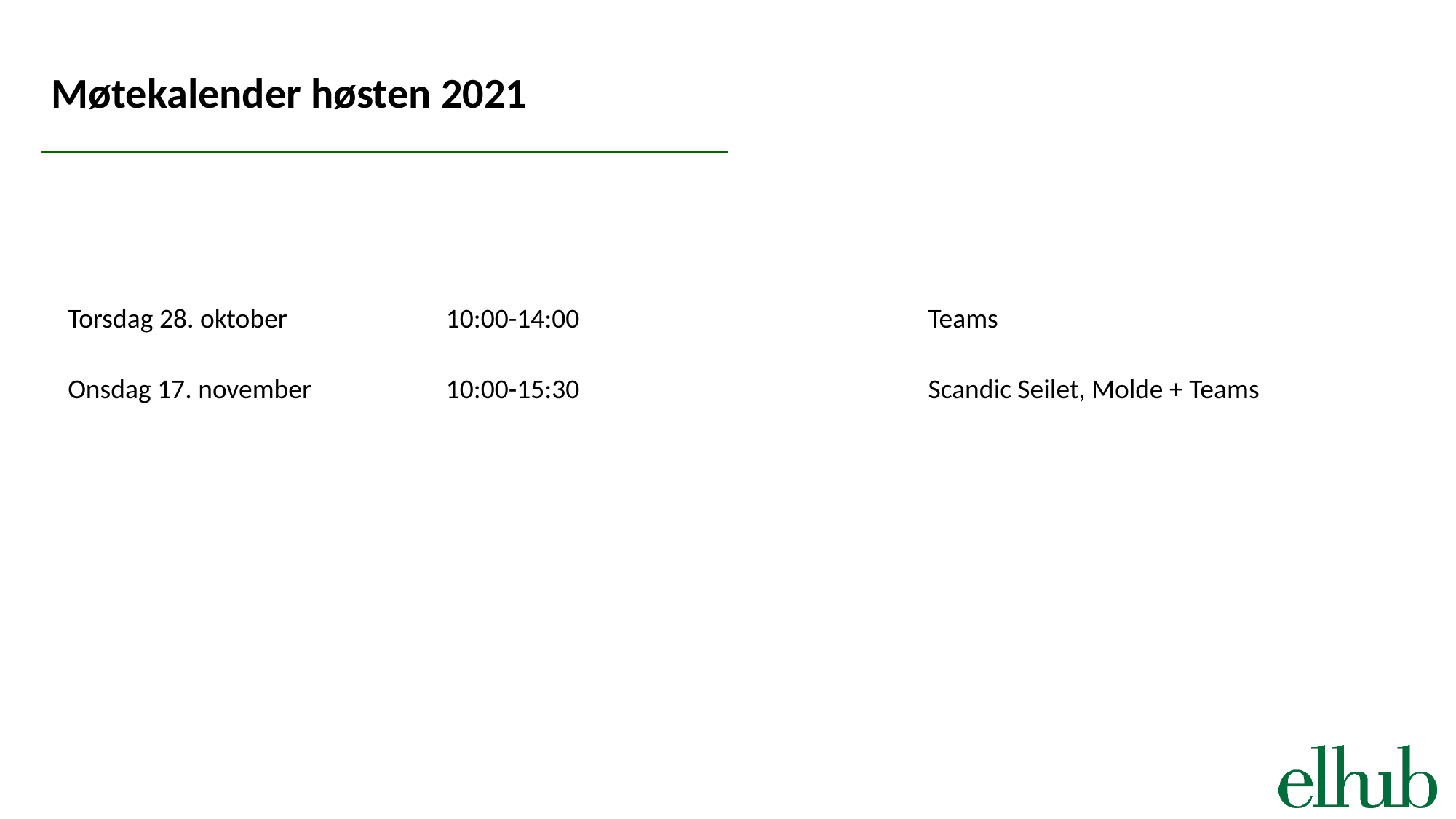

# Møtekalender høsten 2021
|  |  |  |
| --- | --- | --- |
|  |  |  |
| Torsdag 28. oktober | 10:00-14:00 | Teams |
| Onsdag 17. november | 10:00-15:30 | Scandic Seilet, Molde + Teams |